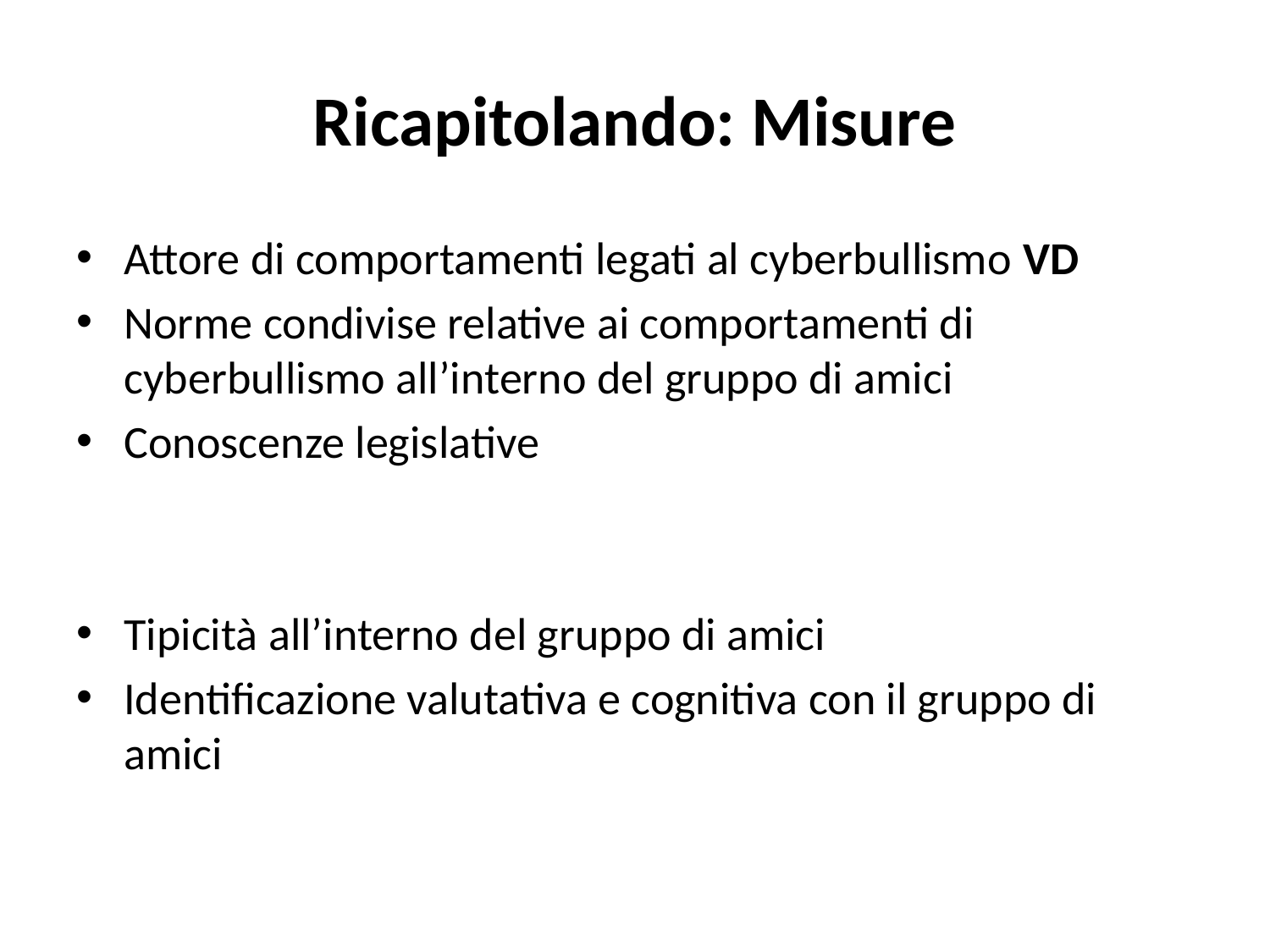

# Ricapitolando: Misure
Attore di comportamenti legati al cyberbullismo VD
Norme condivise relative ai comportamenti di  cyberbullismo all’interno del gruppo di amici
Conoscenze legislative

Tipicità all’interno del gruppo di amici
Identificazione valutativa e cognitiva con il gruppo di amici